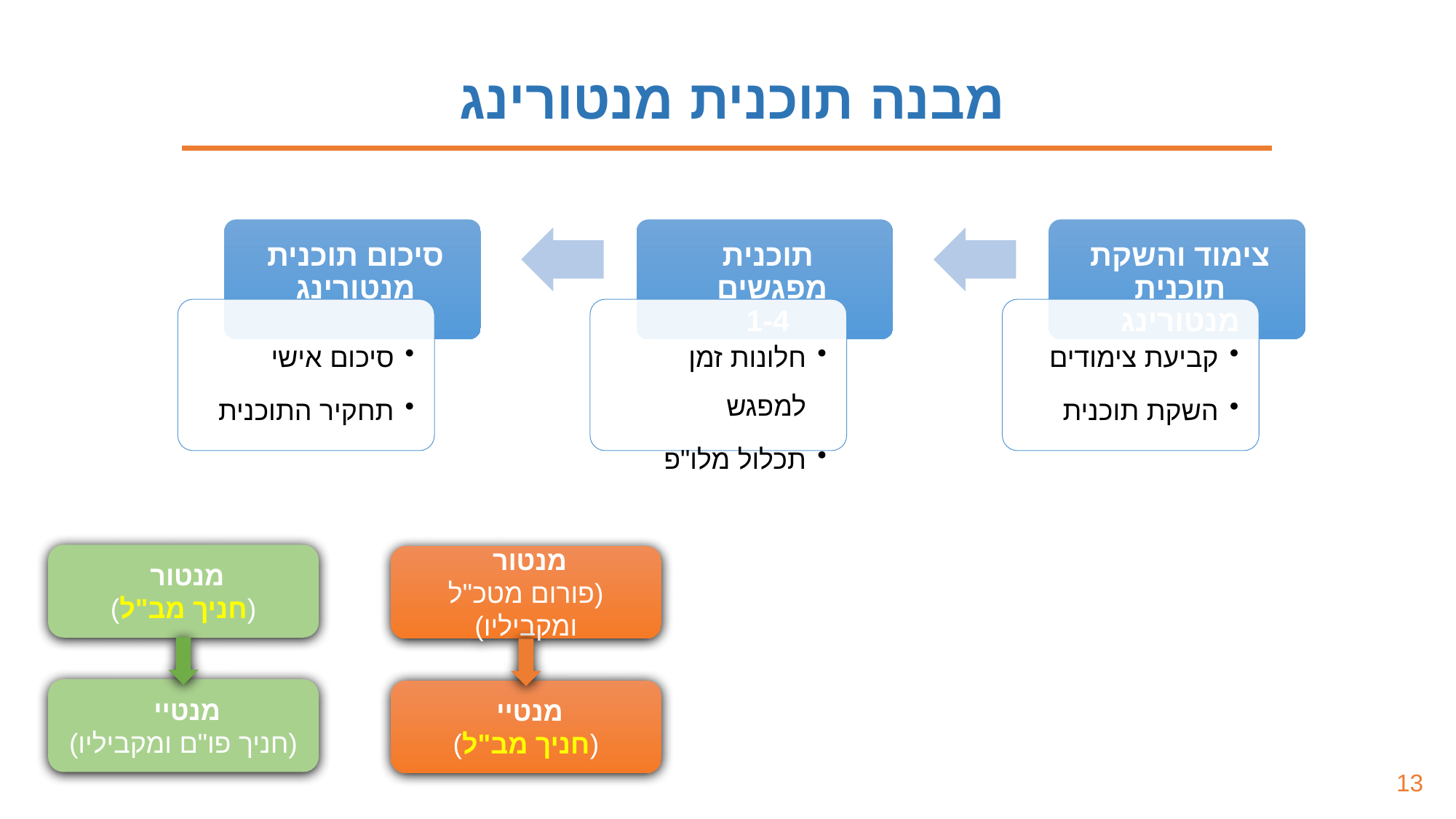

מבנה תוכנית מנטורינג
צימוד והשקת תוכנית מנטורינג
קביעת צימודים
השקת תוכנית

תוכנית מפגשים
1-4
חלונות זמן למפגש
תכלול מלו"פ

סיכום תוכנית מנטורינג
סיכום אישי
תחקיר התוכנית
מנטור
(חניך מב"ל)
מנטור
(פורום מטכ"ל ומקביליו)

מנטיי
(חניך פו"ם ומקביליו)
מנטיי
(חניך מב"ל)